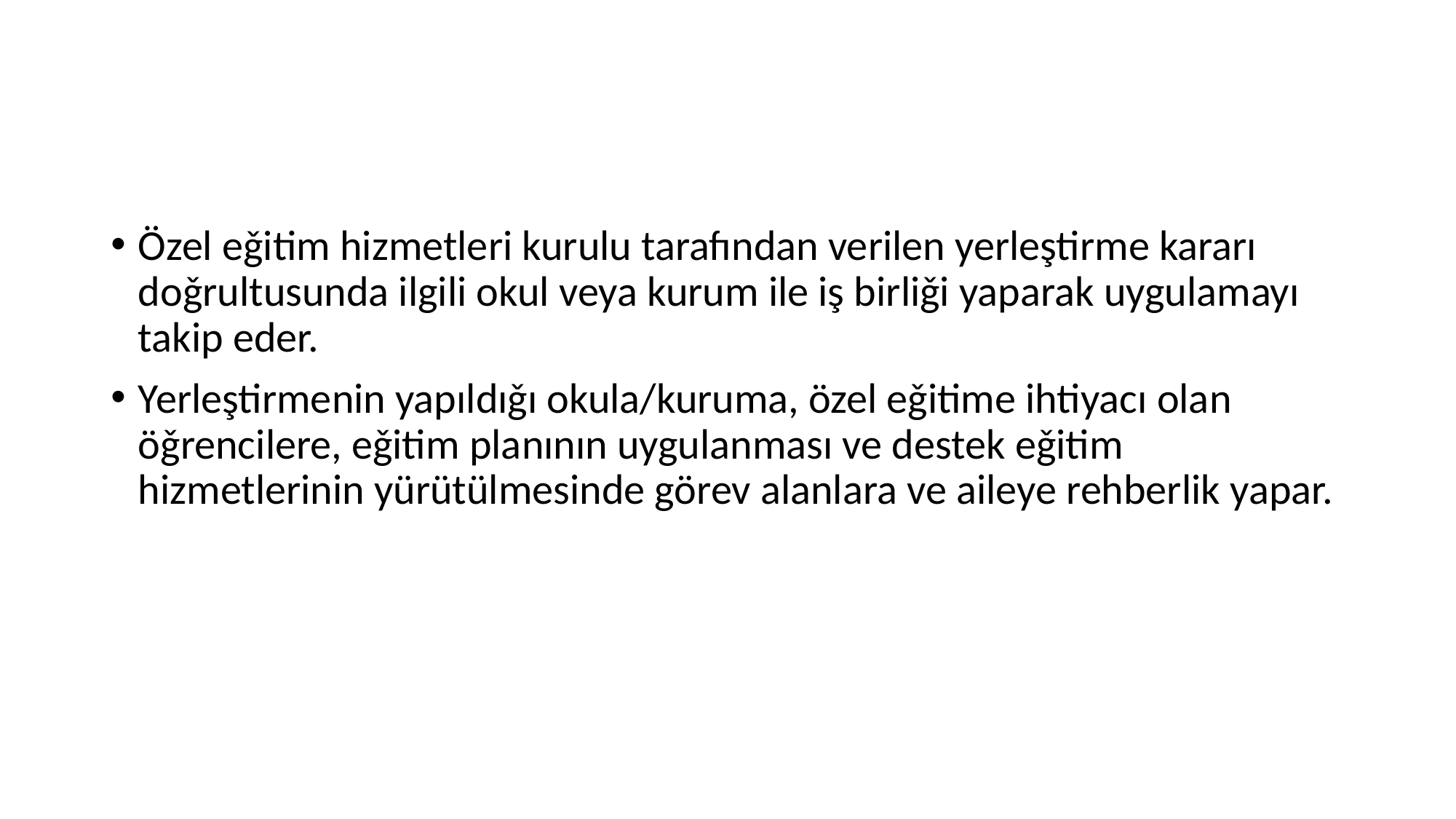

#
Özel eǧitim hizmetleri kurulu tarafından verilen yerleştirme kararı doǧrultusunda ilgili okul veya kurum ile iş birliǧi yaparak uygulamayı takip eder.
Yerleştirmenin yapıldıǧı okula/kuruma, özel eǧitime ihtiyacı olan öǧrencilere, eǧitim planının uygulanması ve destek eǧitim hizmetlerinin yürütülmesinde görev alanlara ve aileye rehberlik yapar.